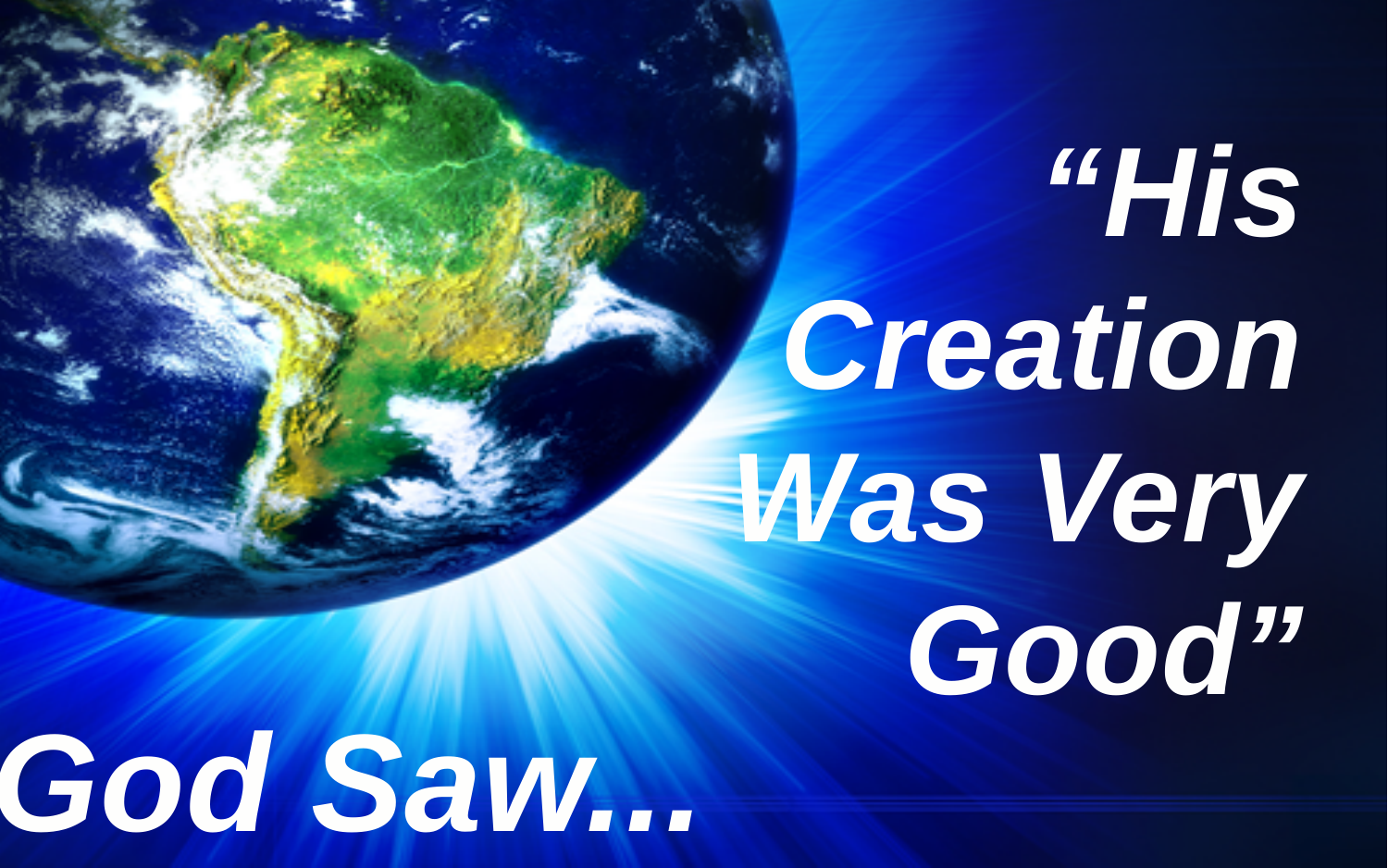

“His Creation Was Very Good”
God Saw...